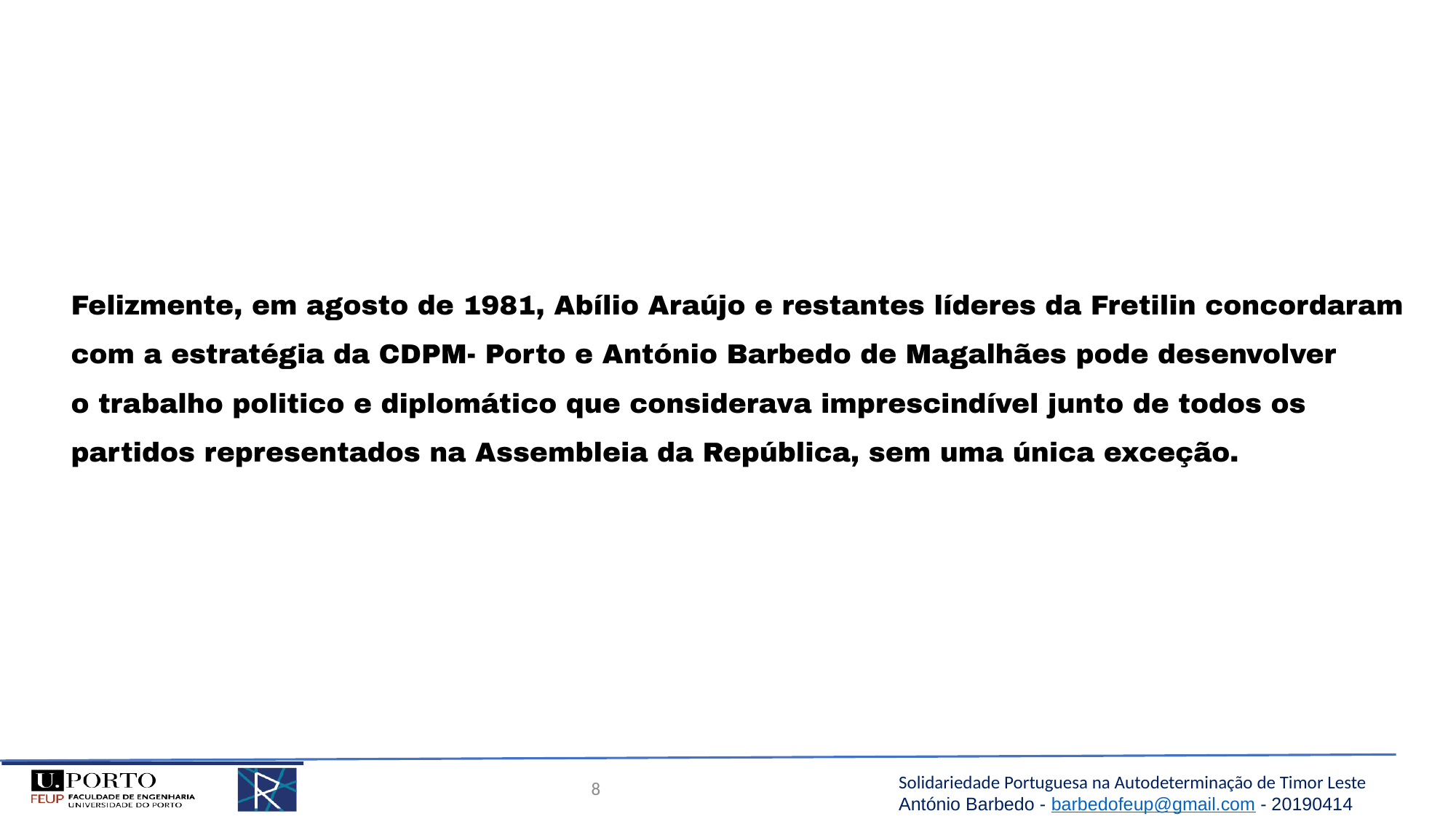

Felizmente, em agosto de 1981, Abílio Araújo e restantes líderes da Fretilin concordaram com a estratégia da CDPM- Porto e António Barbedo de Magalhães pode desenvolver
o trabalho politico e diplomático que considerava imprescindível junto de todos os partidos representados na Assembleia da República, sem uma única exceção.
8